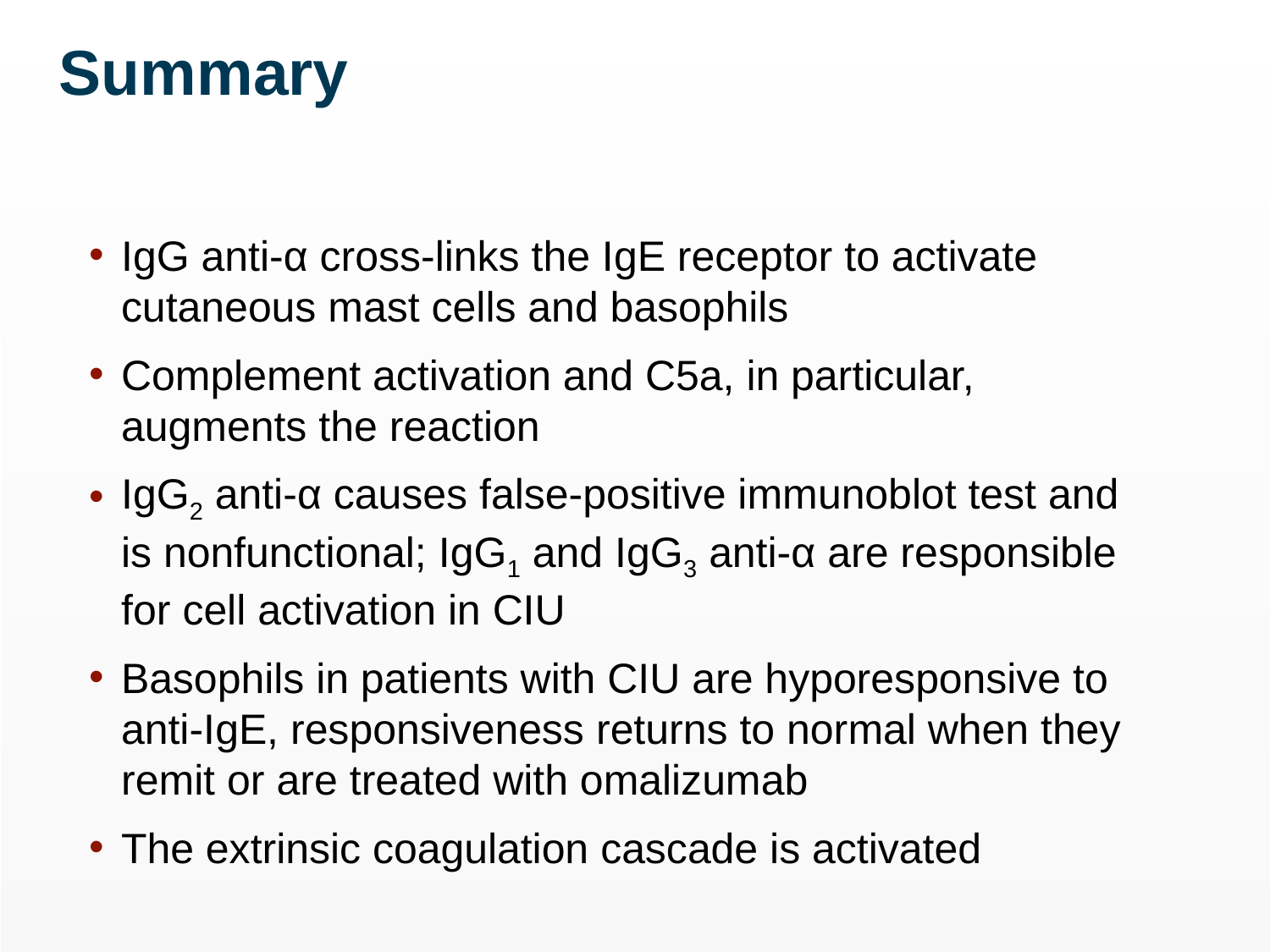

Summary
IgG anti-α cross-links the IgE receptor to activate cutaneous mast cells and basophils
Complement activation and C5a, in particular, augments the reaction
IgG2 anti-α causes false-positive immunoblot test and is nonfunctional; IgG1 and IgG3 anti-α are responsible for cell activation in CIU
Basophils in patients with CIU are hyporesponsive to anti-IgE, responsiveness returns to normal when they remit or are treated with omalizumab
The extrinsic coagulation cascade is activated